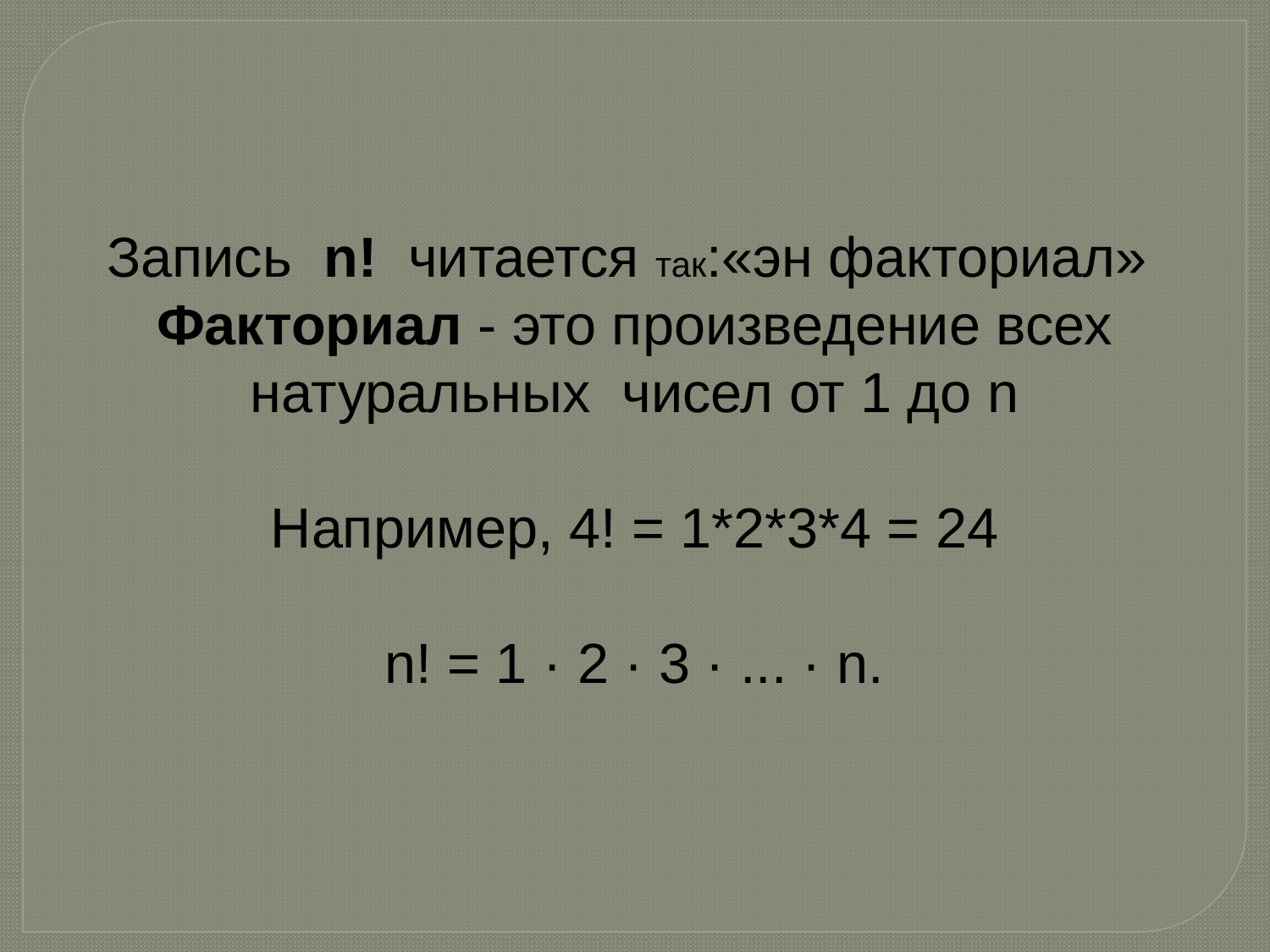

Запись  n!  читается так:«эн факториал»
Факториал - это произведение всех натуральных  чисел от 1 до n

Например, 4! = 1*2*3*4 = 24

n! = 1 · 2 · 3 · ... · n.